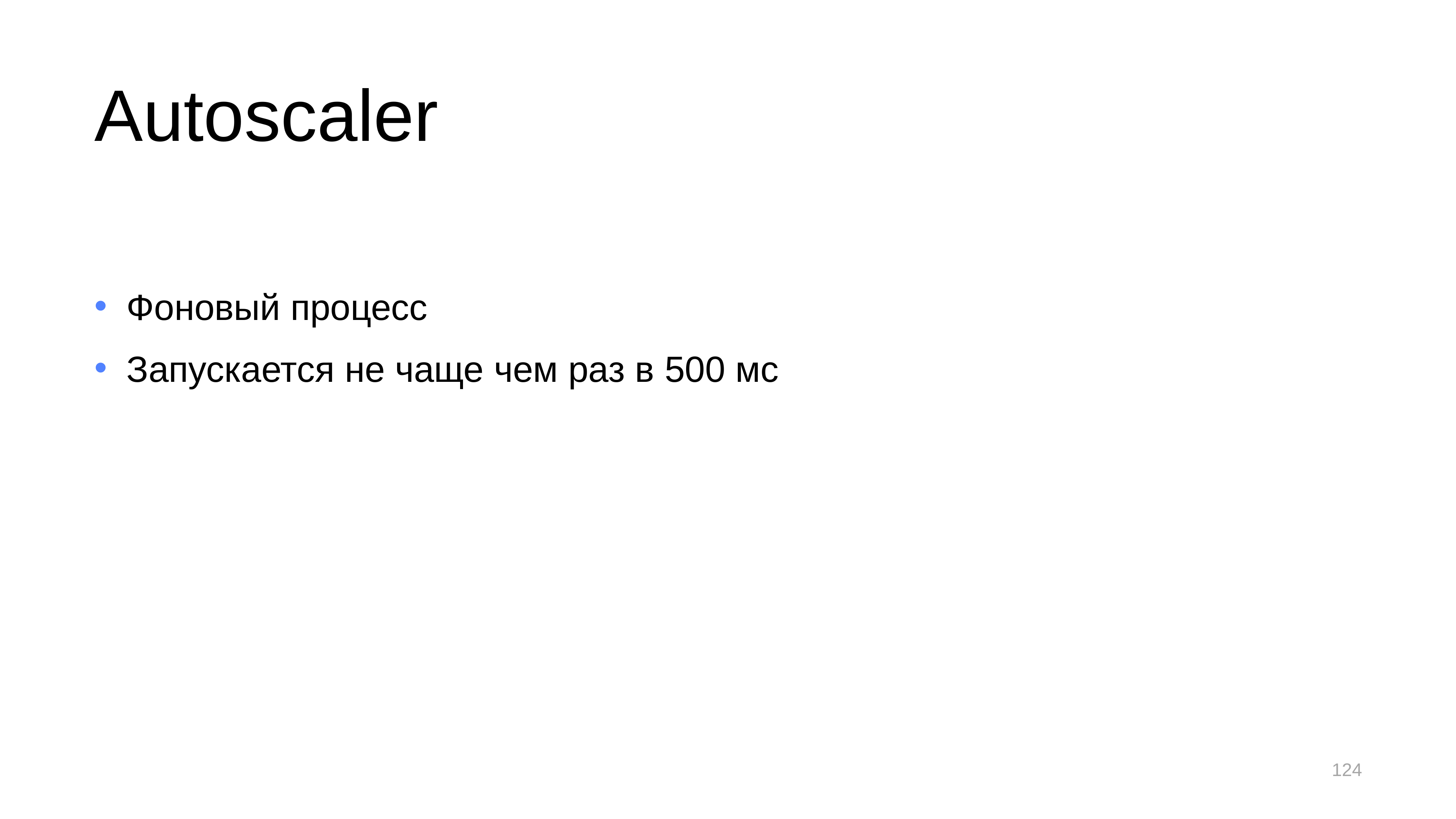

# Autoscaler
Фоновый процесс
Запускается не чаще чем раз в 500 мс

124